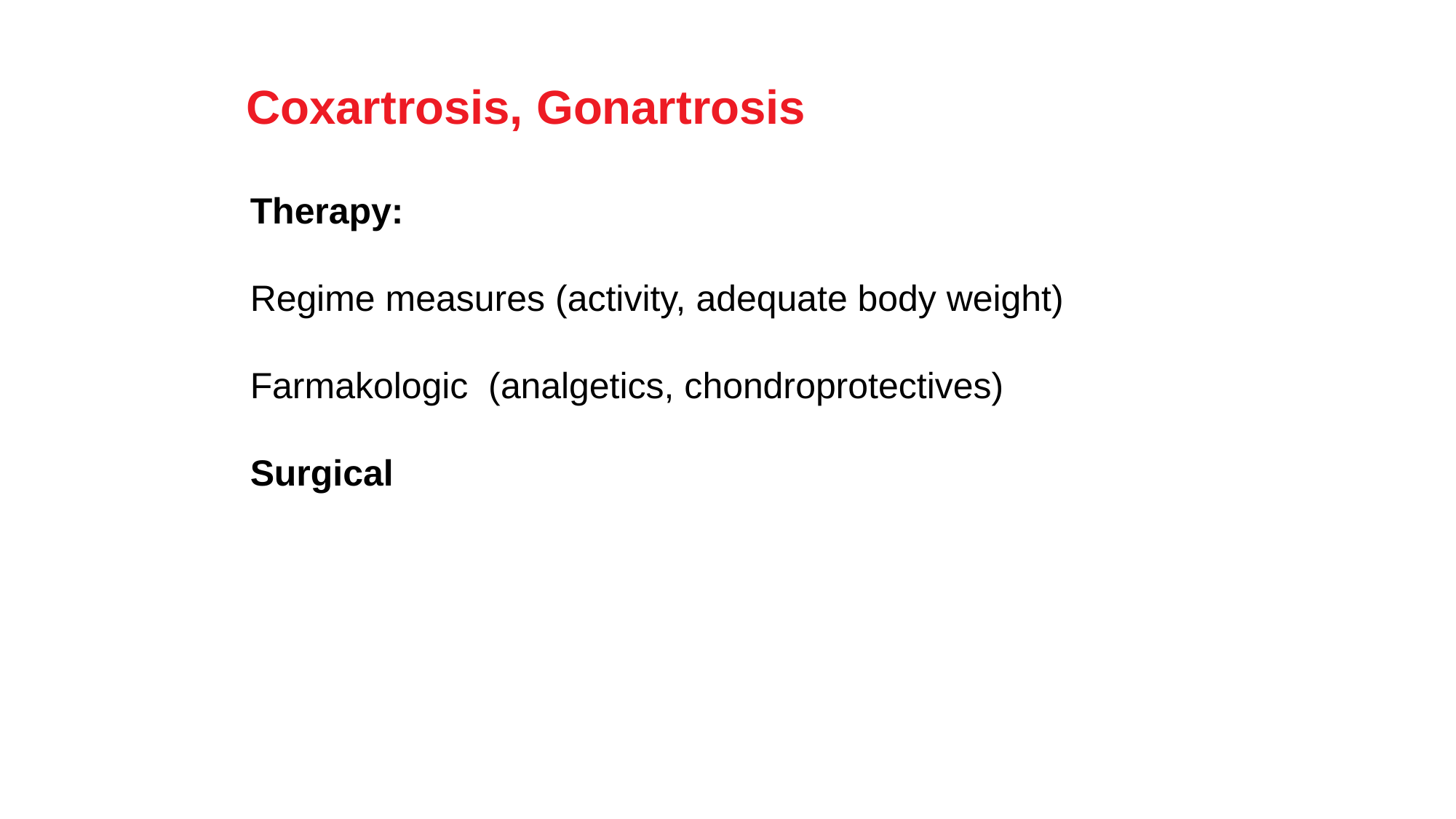

Coxartrosis, Gonartrosis
Therapy:

Regime measures (activity, adequate body weight)

Farmakologic  (analgetics, chondroprotectives)

Surgical